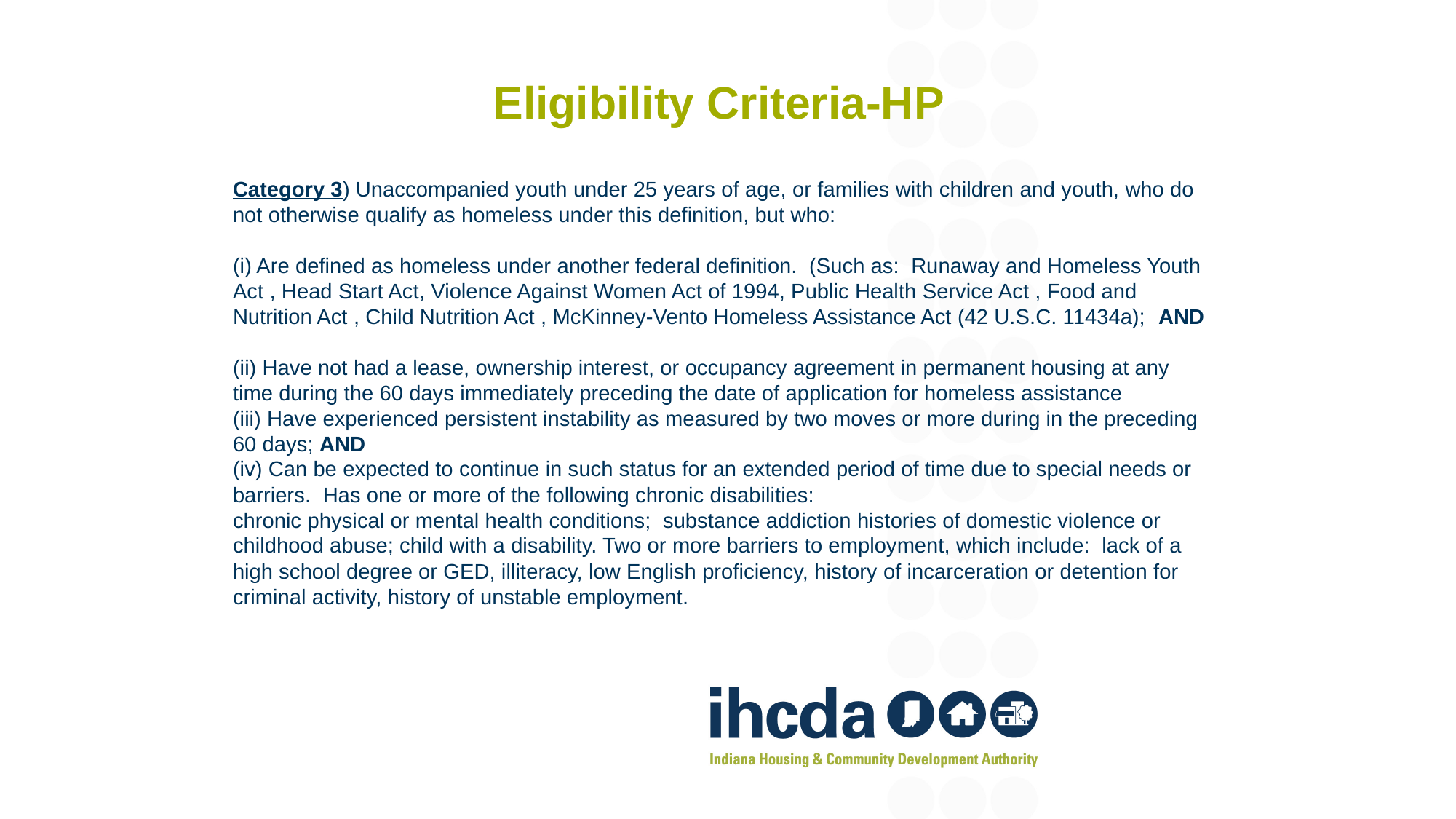

# Eligibility Criteria-HP
Category 3) Unaccompanied youth under 25 years of age, or families with children and youth, who do not otherwise qualify as homeless under this definition, but who:

(i) Are defined as homeless under another federal definition.  (Such as:  Runaway and Homeless Youth Act , Head Start Act, Violence Against Women Act of 1994, Public Health Service Act , Food and Nutrition Act , Child Nutrition Act , McKinney-Vento Homeless Assistance Act (42 U.S.C. 11434a);  AND

(ii) Have not had a lease, ownership interest, or occupancy agreement in permanent housing at any time during the 60 days immediately preceding the date of application for homeless assistance
(iii) Have experienced persistent instability as measured by two moves or more during in the preceding 60 days; AND
(iv) Can be expected to continue in such status for an extended period of time due to special needs or barriers.  Has one or more of the following chronic disabilities:
chronic physical or mental health conditions;  substance addiction histories of domestic violence or childhood abuse; child with a disability. Two or more barriers to employment, which include:  lack of a high school degree or GED, illiteracy, low English proficiency, history of incarceration or detention for criminal activity, history of unstable employment.